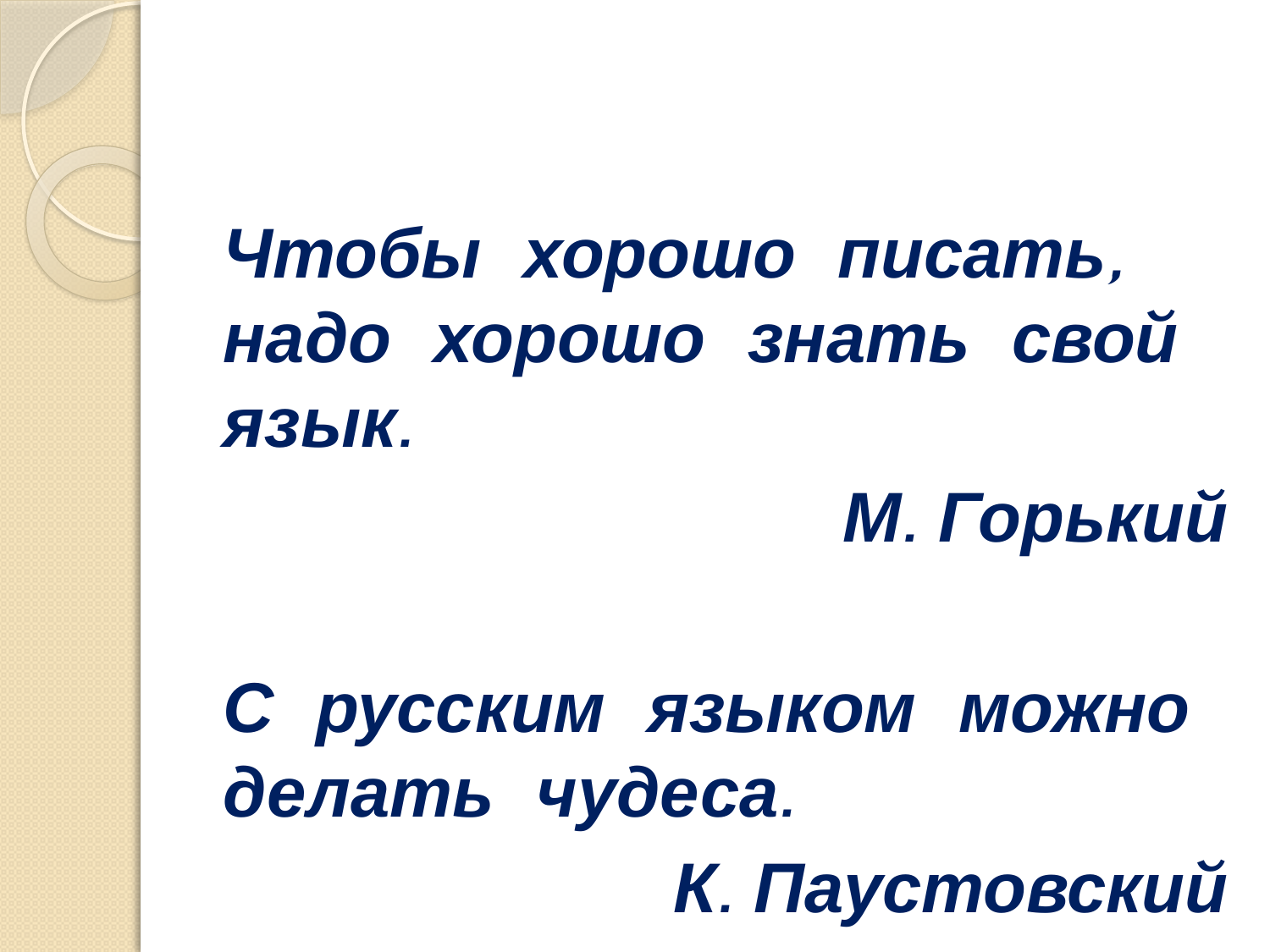

#
Чтобы  хорошо  писать, надо  хорошо  знать  свой  язык.
М. Горький

С  русским  языком  можно  делать  чудеса.
К. Паустовский